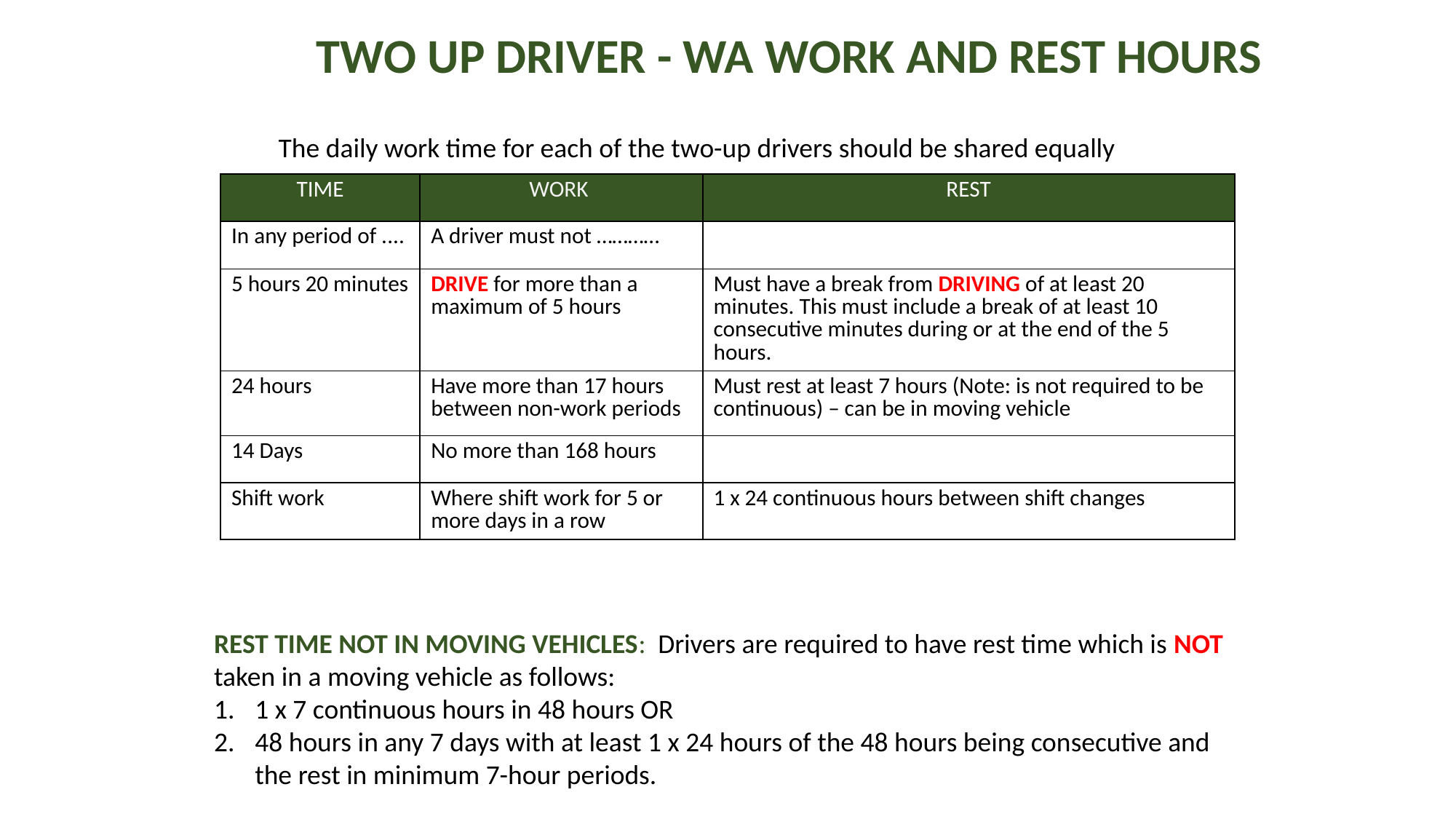

# TWO UP DRIVER - WA WORK AND REST HOURS
The daily work time for each of the two-up drivers should be shared equally
| TIME | WORK | REST |
| --- | --- | --- |
| In any period of .... | A driver must not ………… |  |
| 5 hours 20 minutes | DRIVE for more than a maximum of 5 hours | Must have a break from DRIVING of at least 20 minutes. This must include a break of at least 10 consecutive minutes during or at the end of the 5 hours. |
| 24 hours | Have more than 17 hours between non-work periods | Must rest at least 7 hours (Note: is not required to be continuous) – can be in moving vehicle |
| 14 Days | No more than 168 hours |  |
| Shift work | Where shift work for 5 or more days in a row | 1 x 24 continuous hours between shift changes |
REST TIME NOT IN MOVING VEHICLES:  Drivers are required to have rest time which is NOT taken in a moving vehicle as follows:
1 x 7 continuous hours in 48 hours OR
48 hours in any 7 days with at least 1 x 24 hours of the 48 hours being consecutive and the rest in minimum 7-hour periods.